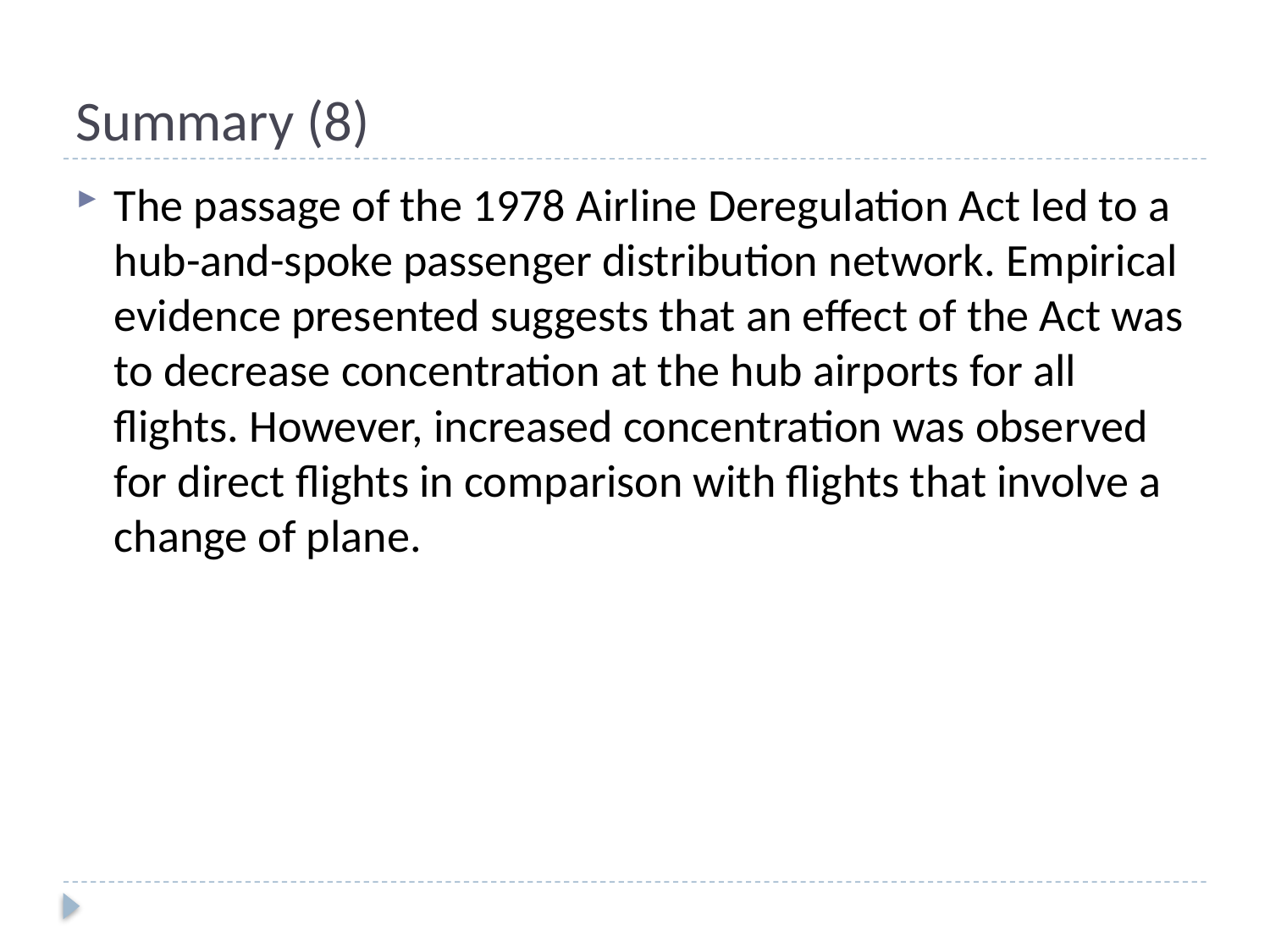

# Summary (8)
The passage of the 1978 Airline Deregulation Act led to a hub-and-spoke passenger distribution network. Empirical evidence presented suggests that an effect of the Act was to decrease concentration at the hub airports for all flights. However, increased concentration was observed for direct flights in comparison with flights that involve a change of plane.